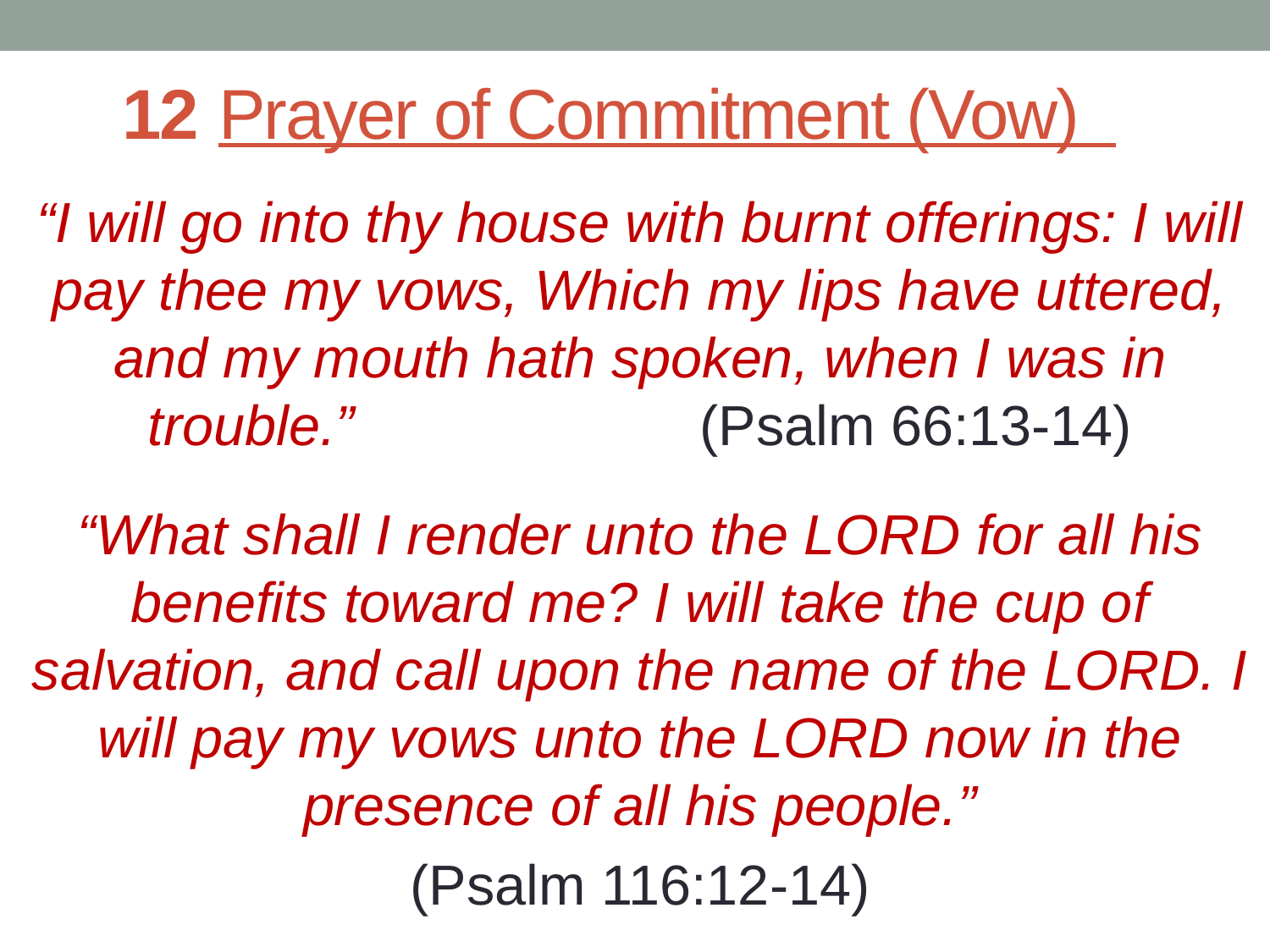

# 12 Prayer of Commitment (Vow)
“I will go into thy house with burnt offerings: I will pay thee my vows, Which my lips have uttered, and my mouth hath spoken, when I was in trouble.”                      (Psalm 66:13-14)

“What shall I render unto the LORD for all his benefits toward me? I will take the cup of salvation, and call upon the name of the LORD. I will pay my vows unto the LORD now in the presence of all his people.”
(Psalm 116:12-14)